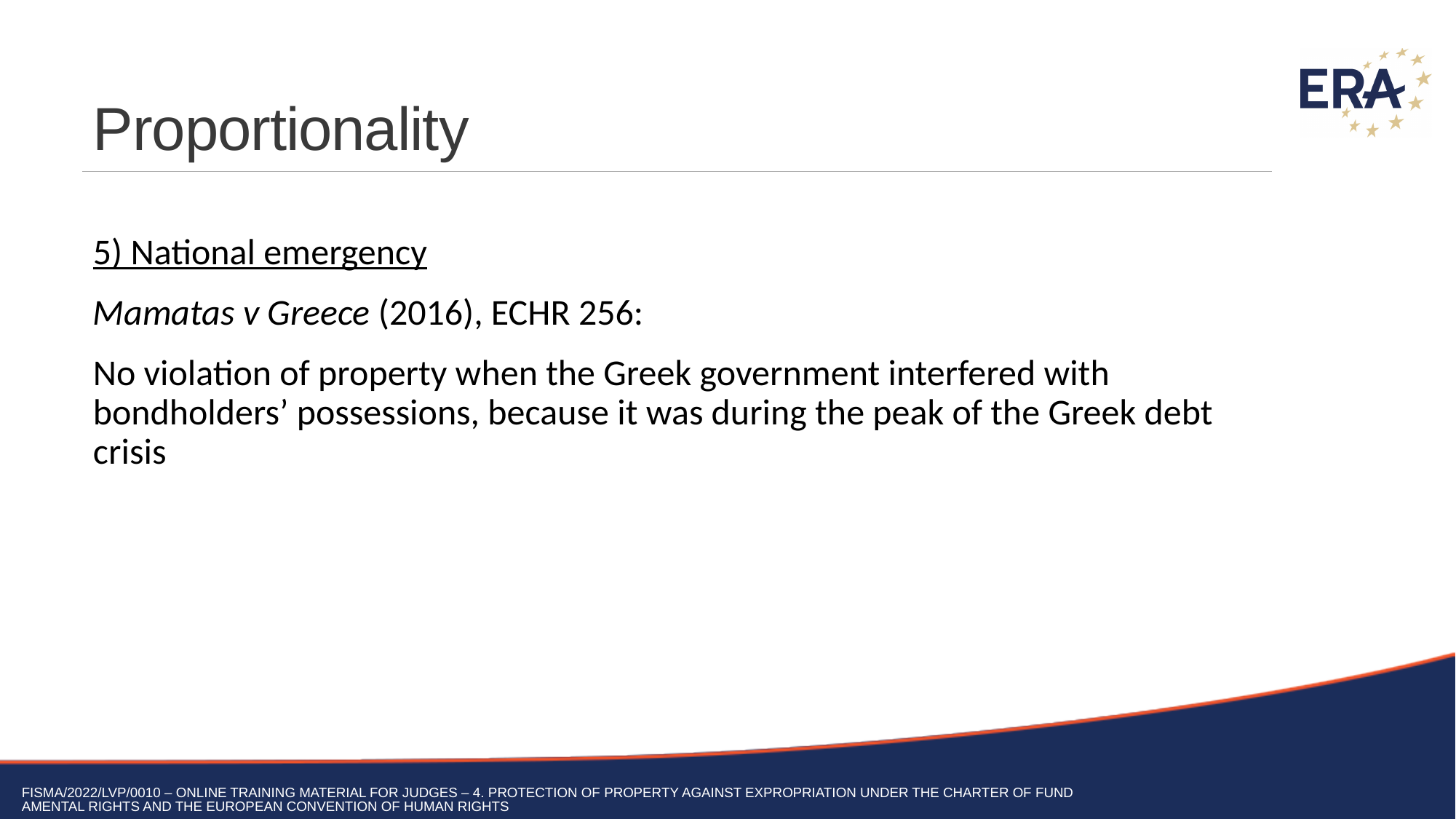

# Proportionality
5) National emergency
Mamatas v Greece (2016), ECHR 256:
No violation of property when the Greek government interfered with bondholders’ possessions, because it was during the peak of the Greek debt crisis
FISMA/2022/LVP/0010 – Online training material for judges – 4. Protection of property against expropriation under the Charter of fundamental rights and the European Convention of Human Rights